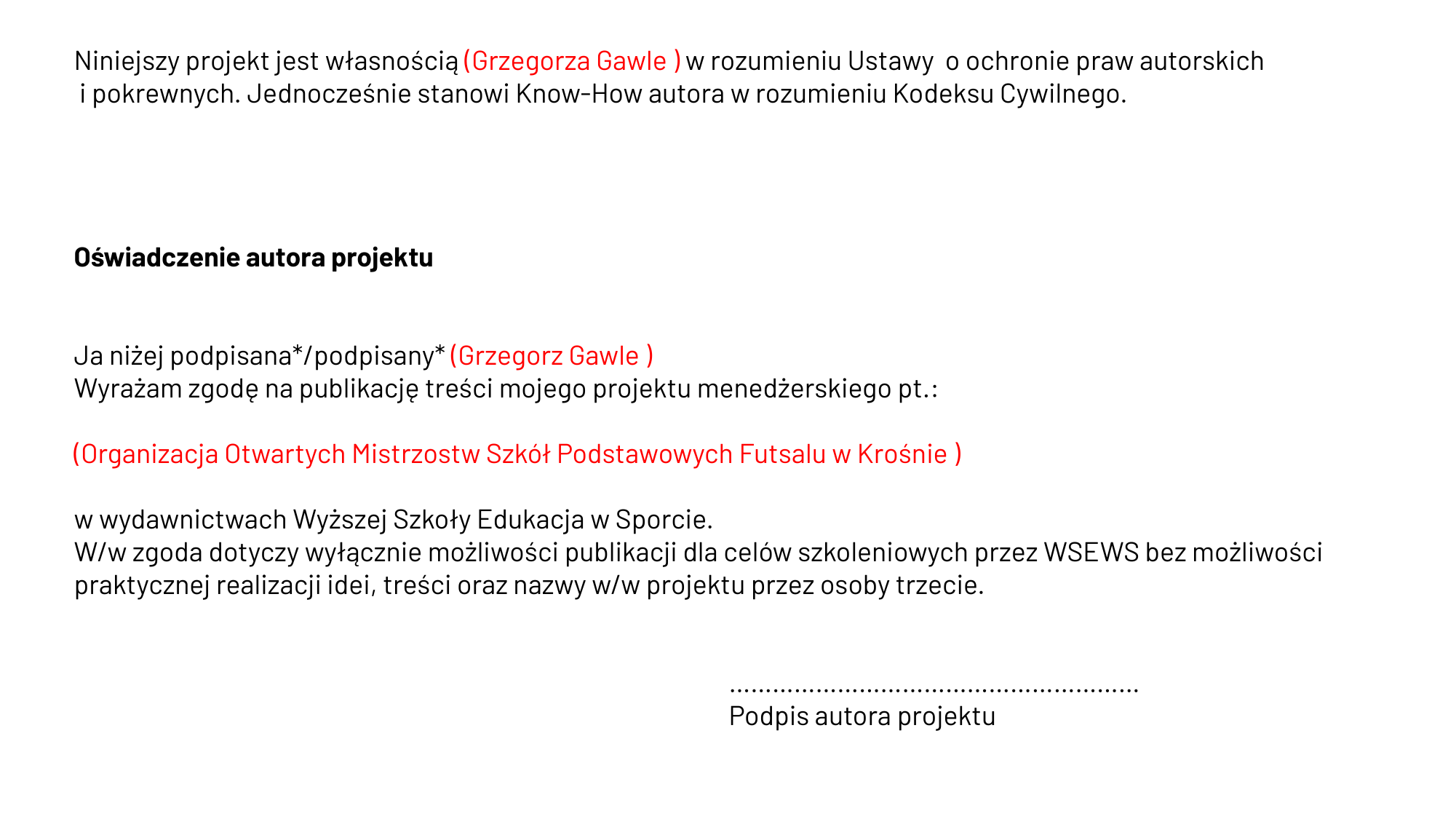

Niniejszy projekt jest własnością (Grzegorza Gawle ) w rozumieniu Ustawy  o ochronie praw autorskich
 i pokrewnych. Jednocześnie stanowi Know-How autora w rozumieniu Kodeksu Cywilnego.

Oświadczenie autora projektu

Ja niżej podpisana*/podpisany* (Grzegorz Gawle )
Wyrażam zgodę na publikację treści mojego projektu menedżerskiego pt.:

(Organizacja Otwartych Mistrzostw Szkół Podstawowych Futsalu w Krośnie )

w wydawnictwach Wyższej Szkoły Edukacja w Sporcie.
W/w zgoda dotyczy wyłącznie możliwości publikacji dla celów szkoleniowych przez WSEWS bez możliwości praktycznej realizacji idei, treści oraz nazwy w/w projektu przez osoby trzecie.

						…………………………………………………
						Podpis autora projektu